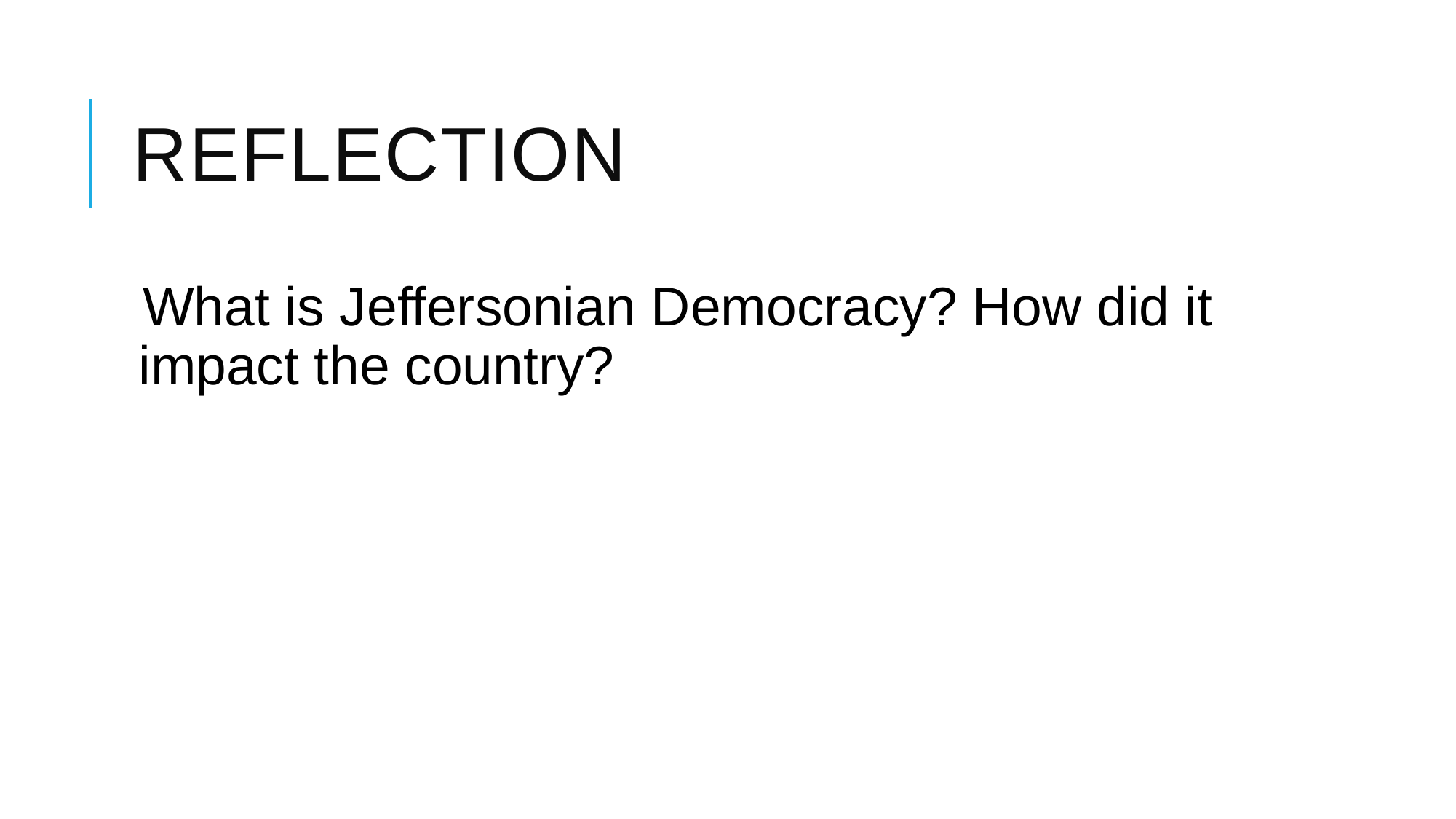

# Reflection
What is Jeffersonian Democracy? How did it impact the country?